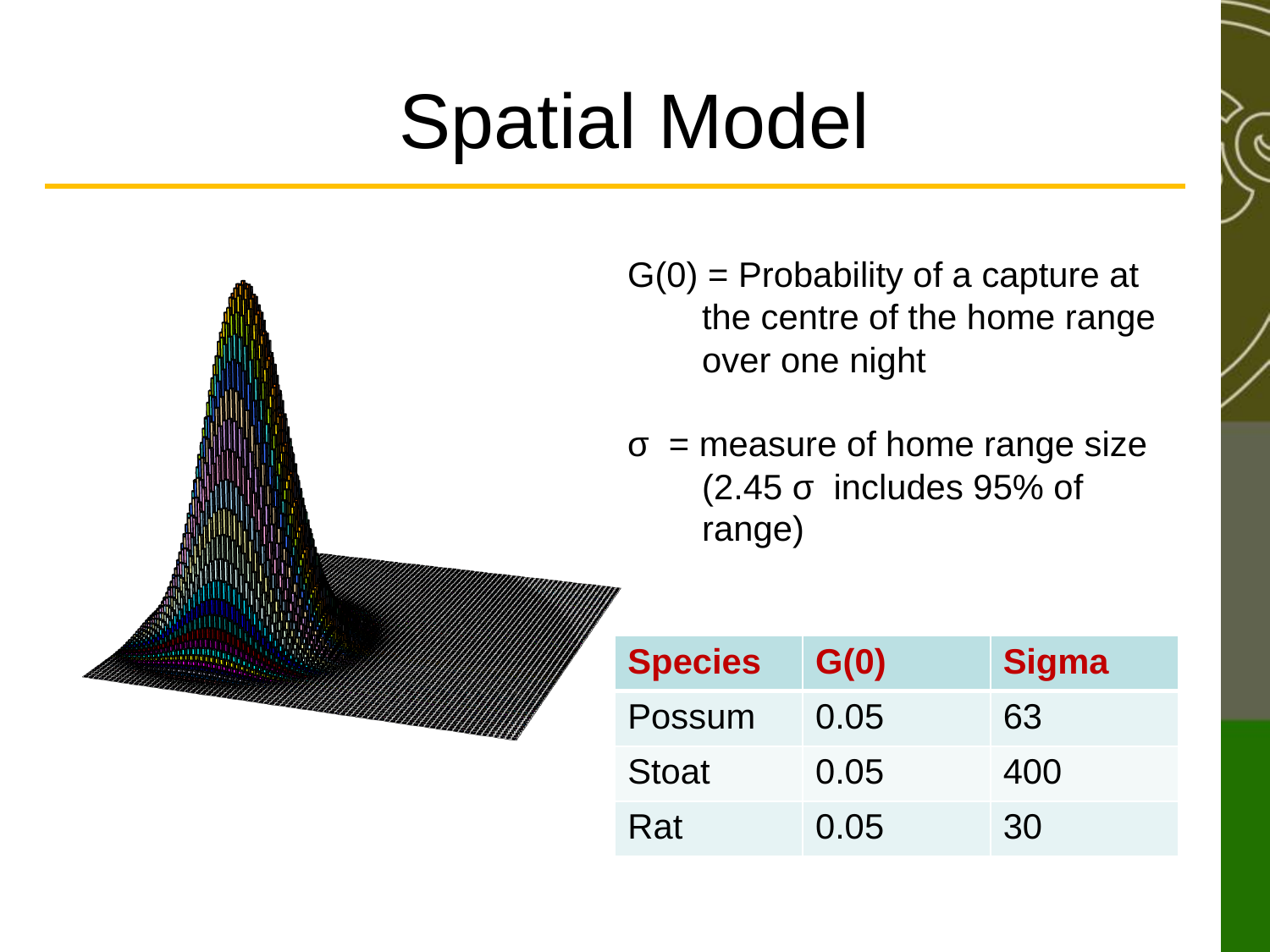

# Spatial Model

[unsupported chart]

G(0) = Probability of a capture at the centre of the home range over one night

σ  = measure of home range size (2.45 σ  includes 95% of range)
| Species | G(0) | Sigma |
| --- | --- | --- |
| Possum | 0.05 | 63 |
| Stoat | 0.05 | 400 |
| Rat | 0.05 | 30 |